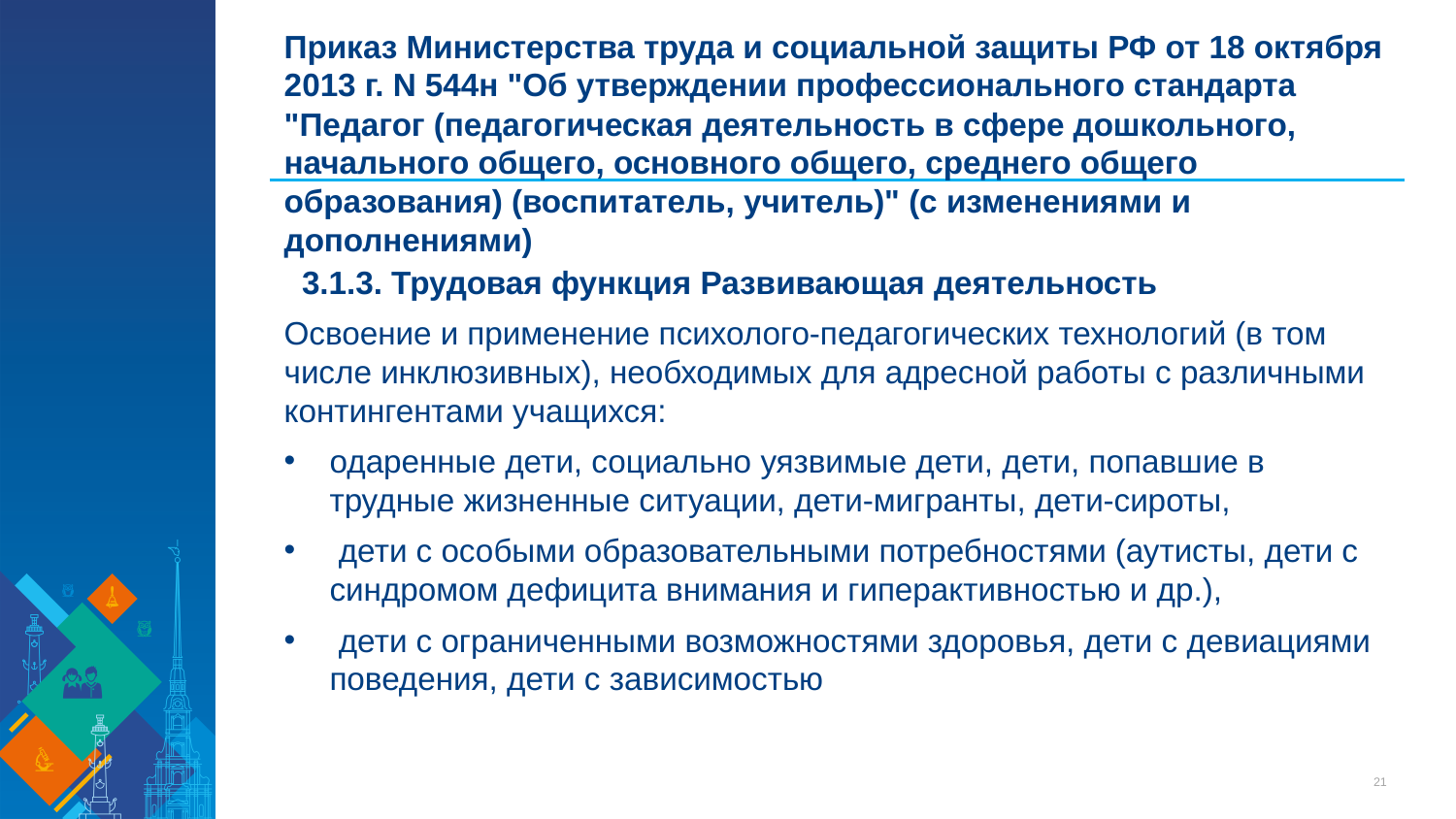

# Приказ Министерства труда и социальной защиты РФ от 18 октября 2013 г. N 544н "Об утверждении профессионального стандарта "Педагог (педагогическая деятельность в сфере дошкольного, начального общего, основного общего, среднего общего образования) (воспитатель, учитель)" (с изменениями и дополнениями)
  3.1.3. Трудовая функция Развивающая деятельность
Освоение и применение психолого-педагогических технологий (в том числе инклюзивных), необходимых для адресной работы с различными контингентами учащихся:
одаренные дети, социально уязвимые дети, дети, попавшие в трудные жизненные ситуации, дети-мигранты, дети-сироты,
 дети с особыми образовательными потребностями (аутисты, дети с синдромом дефицита внимания и гиперактивностью и др.),
 дети с ограниченными возможностями здоровья, дети с девиациями поведения, дети с зависимостью

21